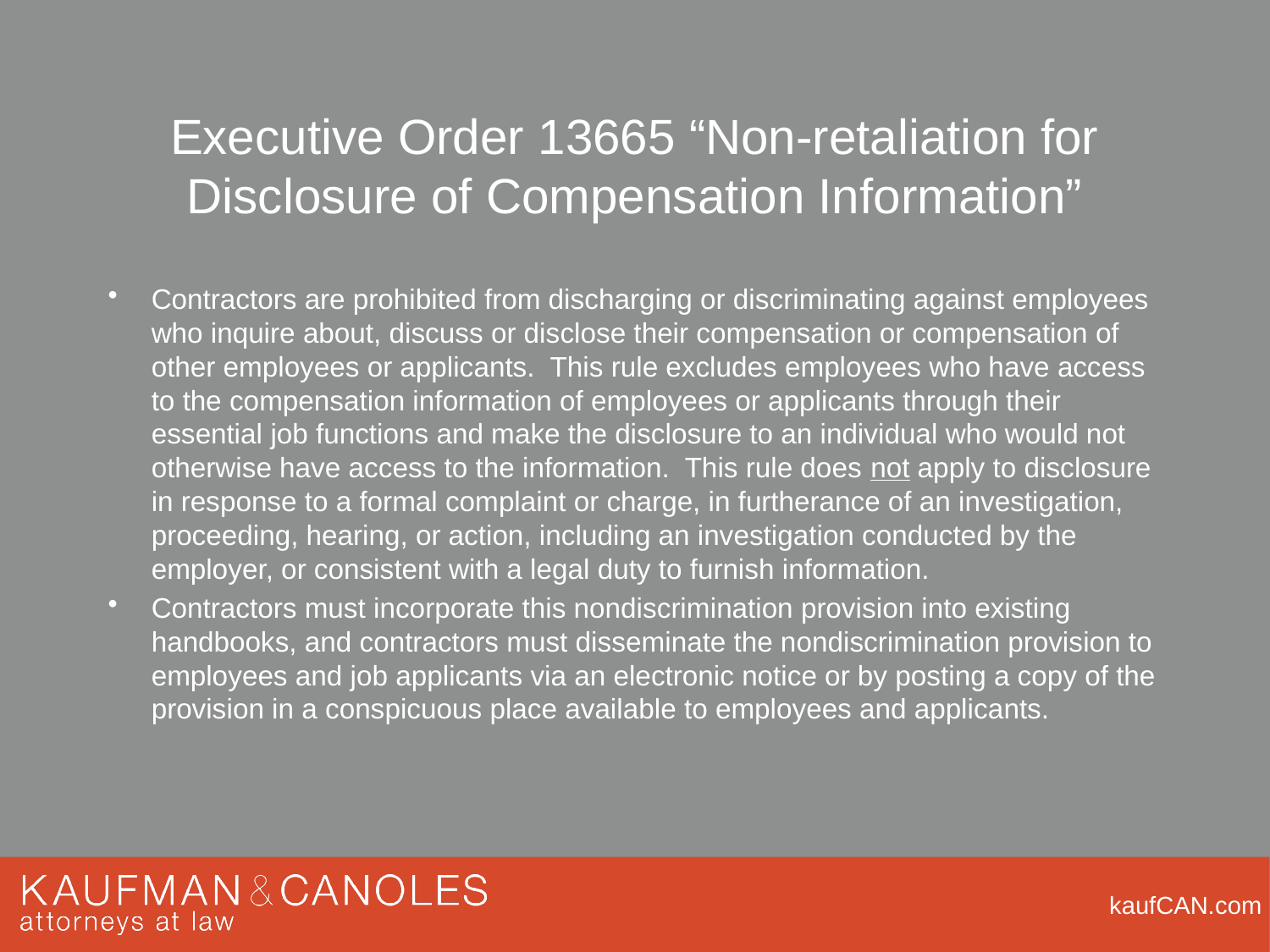

# Executive Order 13665 “Non-retaliation for Disclosure of Compensation Information”
Contractors are prohibited from discharging or discriminating against employees who inquire about, discuss or disclose their compensation or compensation of other employees or applicants.  This rule excludes employees who have access to the compensation information of employees or applicants through their essential job functions and make the disclosure to an individual who would not otherwise have access to the information.  This rule does not apply to disclosure in response to a formal complaint or charge, in furtherance of an investigation, proceeding, hearing, or action, including an investigation conducted by the employer, or consistent with a legal duty to furnish information.
Contractors must incorporate this nondiscrimination provision into existing handbooks, and contractors must disseminate the nondiscrimination provision to employees and job applicants via an electronic notice or by posting a copy of the provision in a conspicuous place available to employees and applicants.